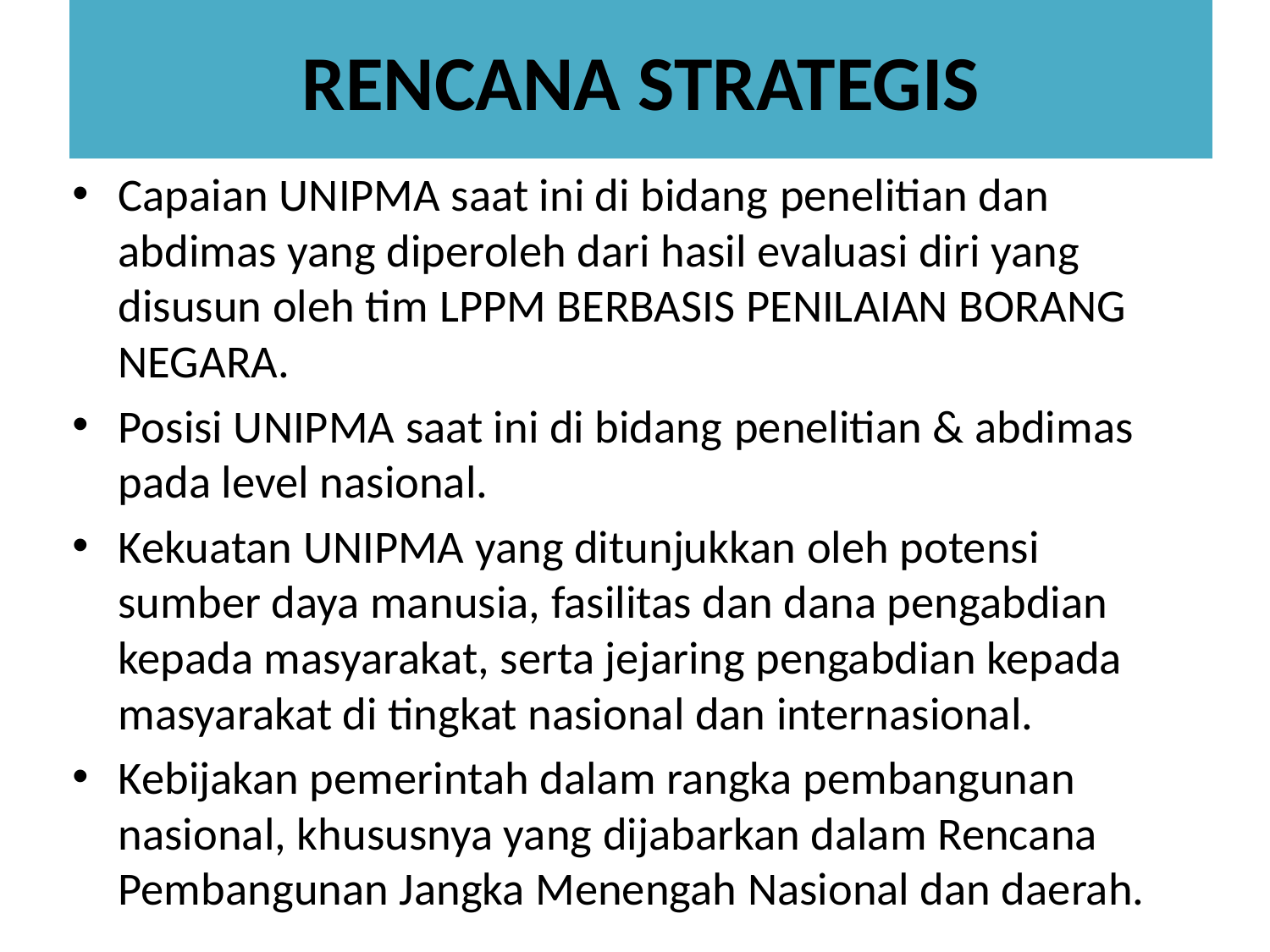

# RENCANA STRATEGIS
Capaian UNIPMA saat ini di bidang penelitian dan abdimas yang diperoleh dari hasil evaluasi diri yang disusun oleh tim LPPM BERBASIS PENILAIAN BORANG NEGARA.
Posisi UNIPMA saat ini di bidang penelitian & abdimas pada level nasional.
Kekuatan UNIPMA yang ditunjukkan oleh potensi sumber daya manusia, fasilitas dan dana pengabdian kepada masyarakat, serta jejaring pengabdian kepada masyarakat di tingkat nasional dan internasional.
Kebijakan pemerintah dalam rangka pembangunan nasional, khususnya yang dijabarkan dalam Rencana Pembangunan Jangka Menengah Nasional dan daerah.